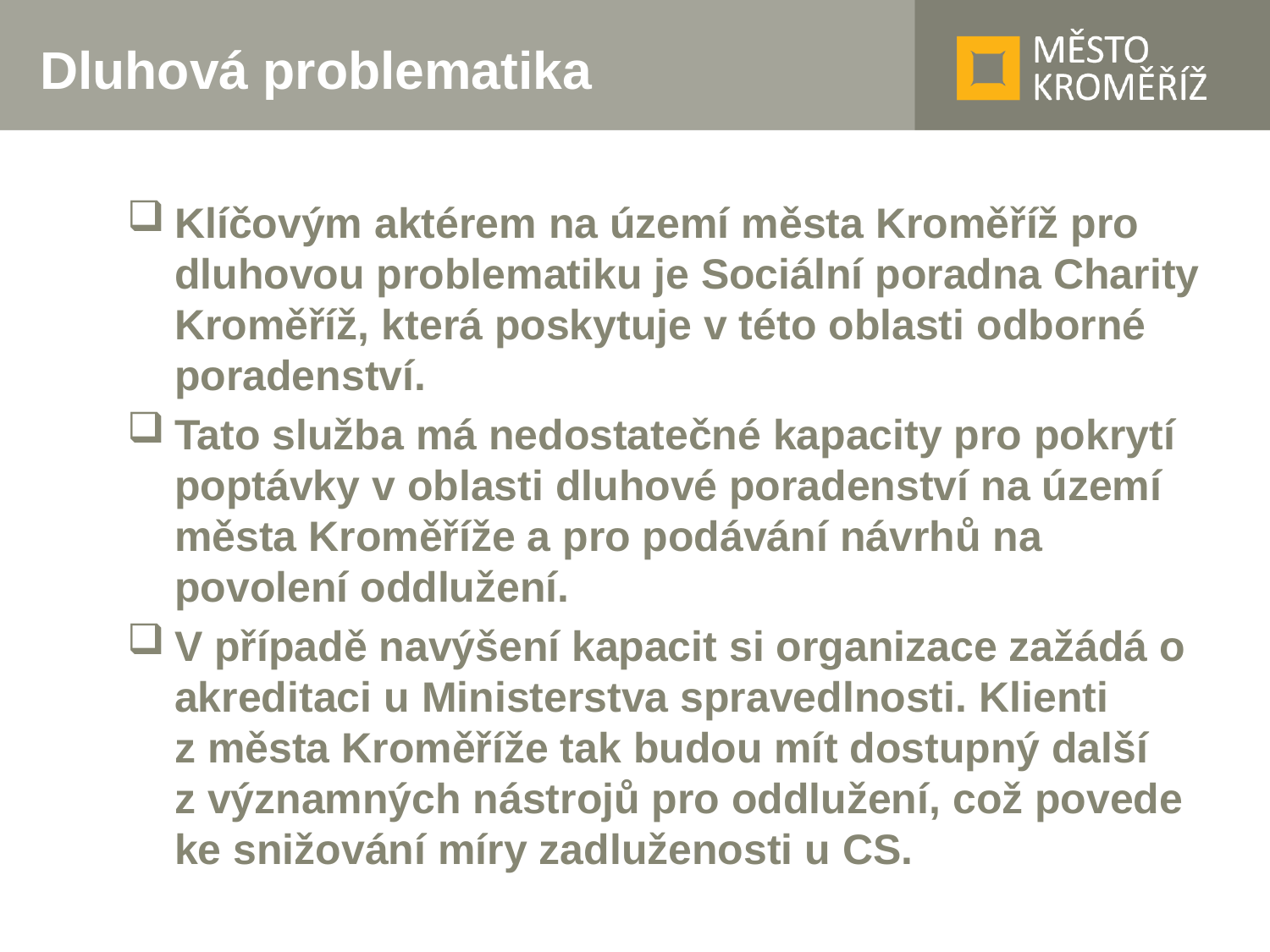

# Dluhová problematika
Klíčovým aktérem na území města Kroměříž pro dluhovou problematiku je Sociální poradna Charity Kroměříž, která poskytuje v této oblasti odborné poradenství.
Tato služba má nedostatečné kapacity pro pokrytí poptávky v oblasti dluhové poradenství na území města Kroměříže a pro podávání návrhů na povolení oddlužení.
V případě navýšení kapacit si organizace zažádá o akreditaci u Ministerstva spravedlnosti. Klienti z města Kroměříže tak budou mít dostupný další z významných nástrojů pro oddlužení, což povede ke snižování míry zadluženosti u CS.